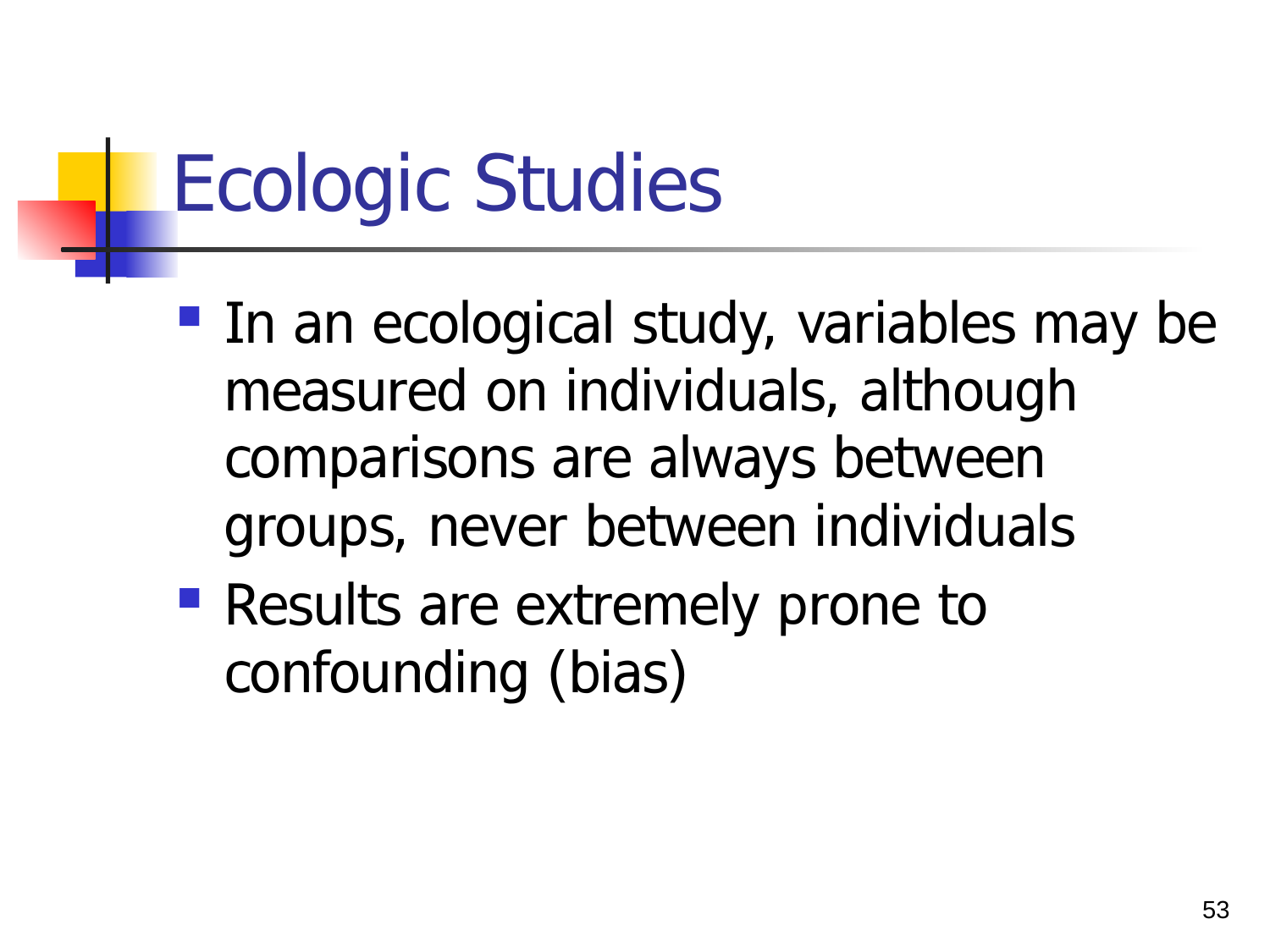

# Ecologic Studies
In an ecological study, variables may be measured on individuals, although comparisons are always between groups, never between individuals
Results are extremely prone to confounding (bias)
53